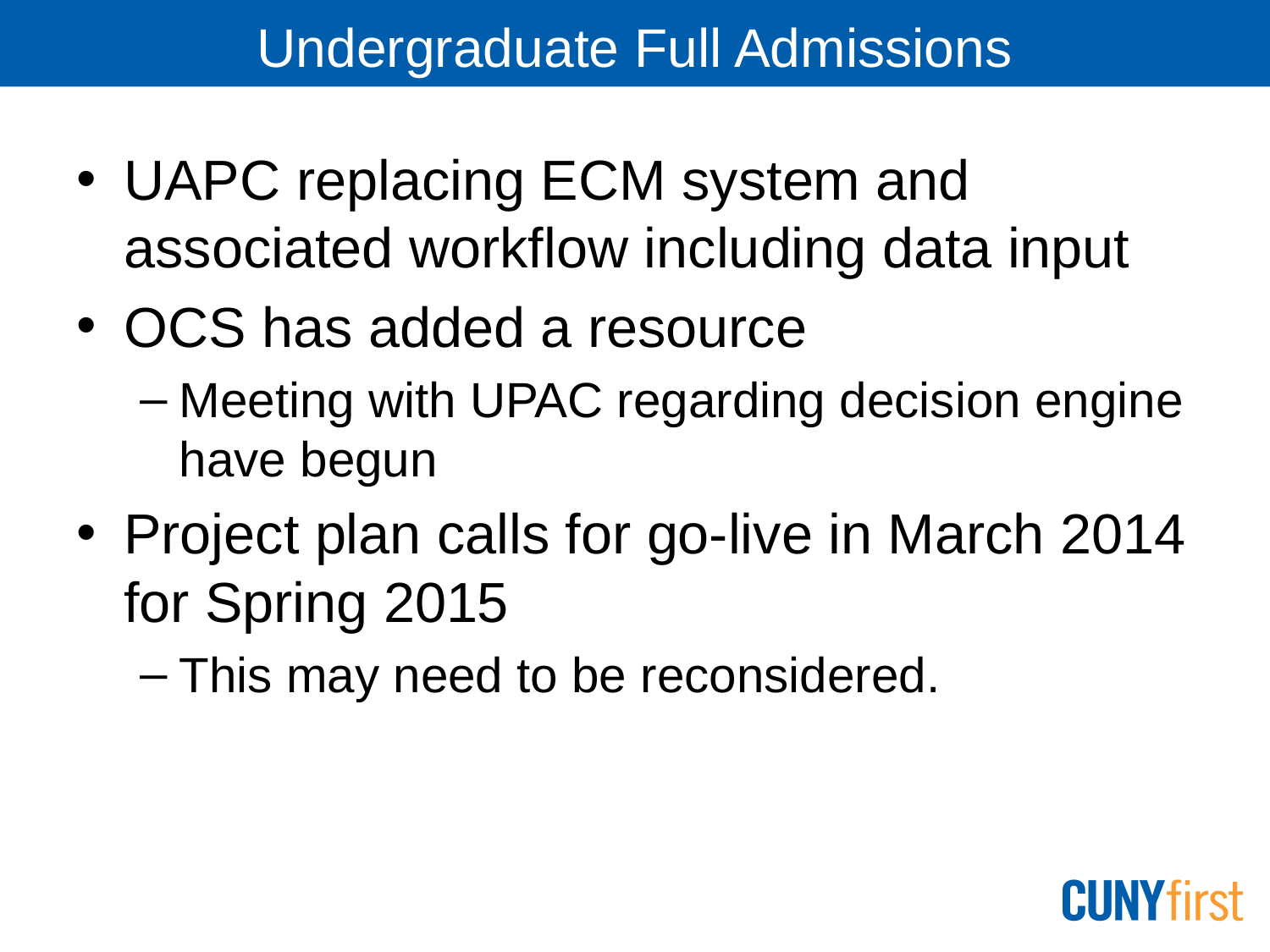

# Undergraduate Full Admissions
UAPC replacing ECM system and associated workflow including data input
OCS has added a resource
Meeting with UPAC regarding decision engine have begun
Project plan calls for go-live in March 2014 for Spring 2015
This may need to be reconsidered.